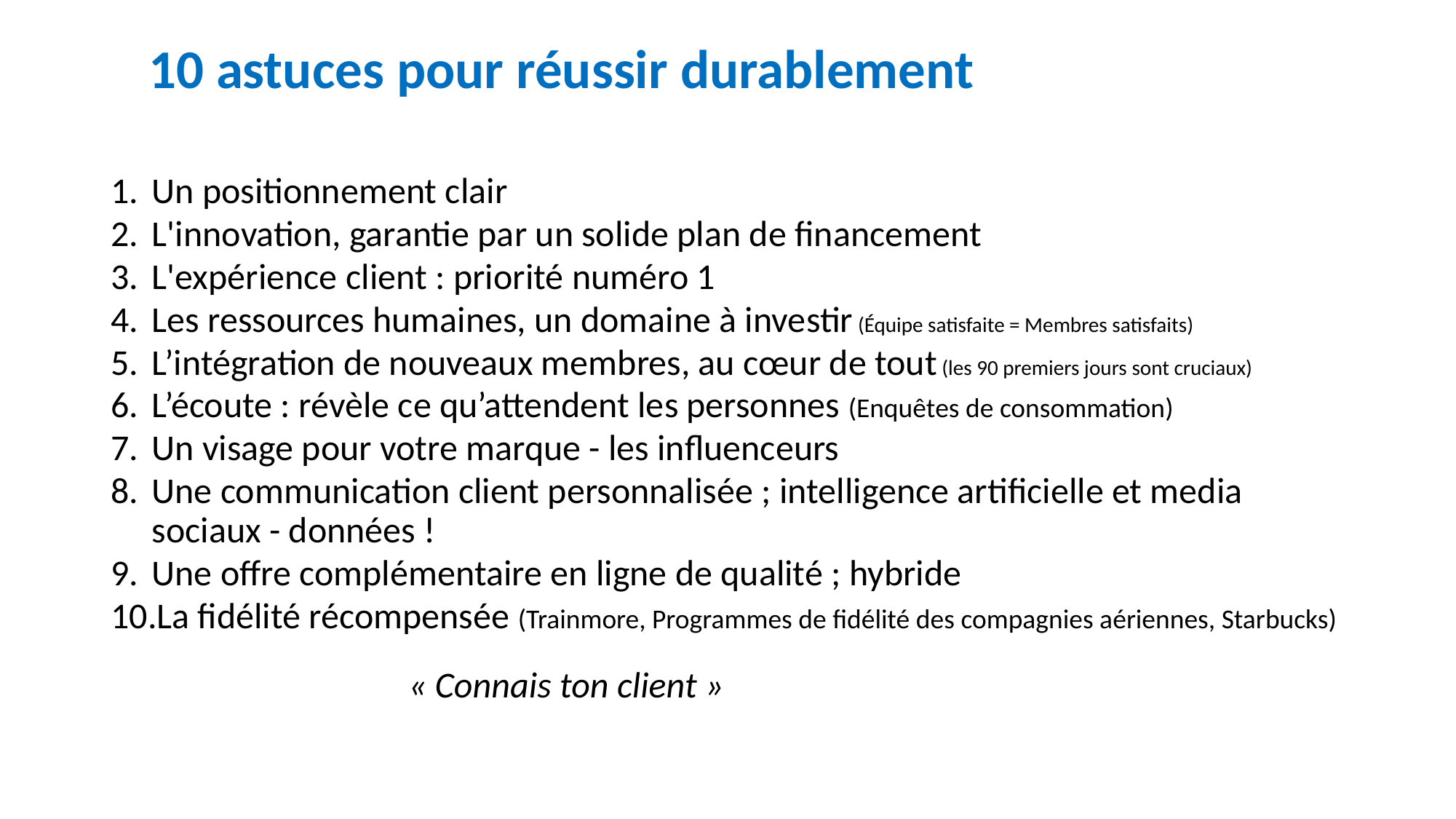

# 10 astuces pour réussir durablement
Un positionnement clair
L'innovation, garantie par un solide plan de financement
L'expérience client : priorité numéro 1
Les ressources humaines, un domaine à investir (Équipe satisfaite = Membres satisfaits)
L’intégration de nouveaux membres, au cœur de tout (les 90 premiers jours sont cruciaux)
L’écoute : révèle ce qu’attendent les personnes (Enquêtes de consommation)
Un visage pour votre marque - les influenceurs
Une communication client personnalisée ; intelligence artificielle et media sociaux - données !
Une offre complémentaire en ligne de qualité ; hybride
La fidélité récompensée (Trainmore, Programmes de fidélité des compagnies aériennes, Starbucks)

« Connais ton client »